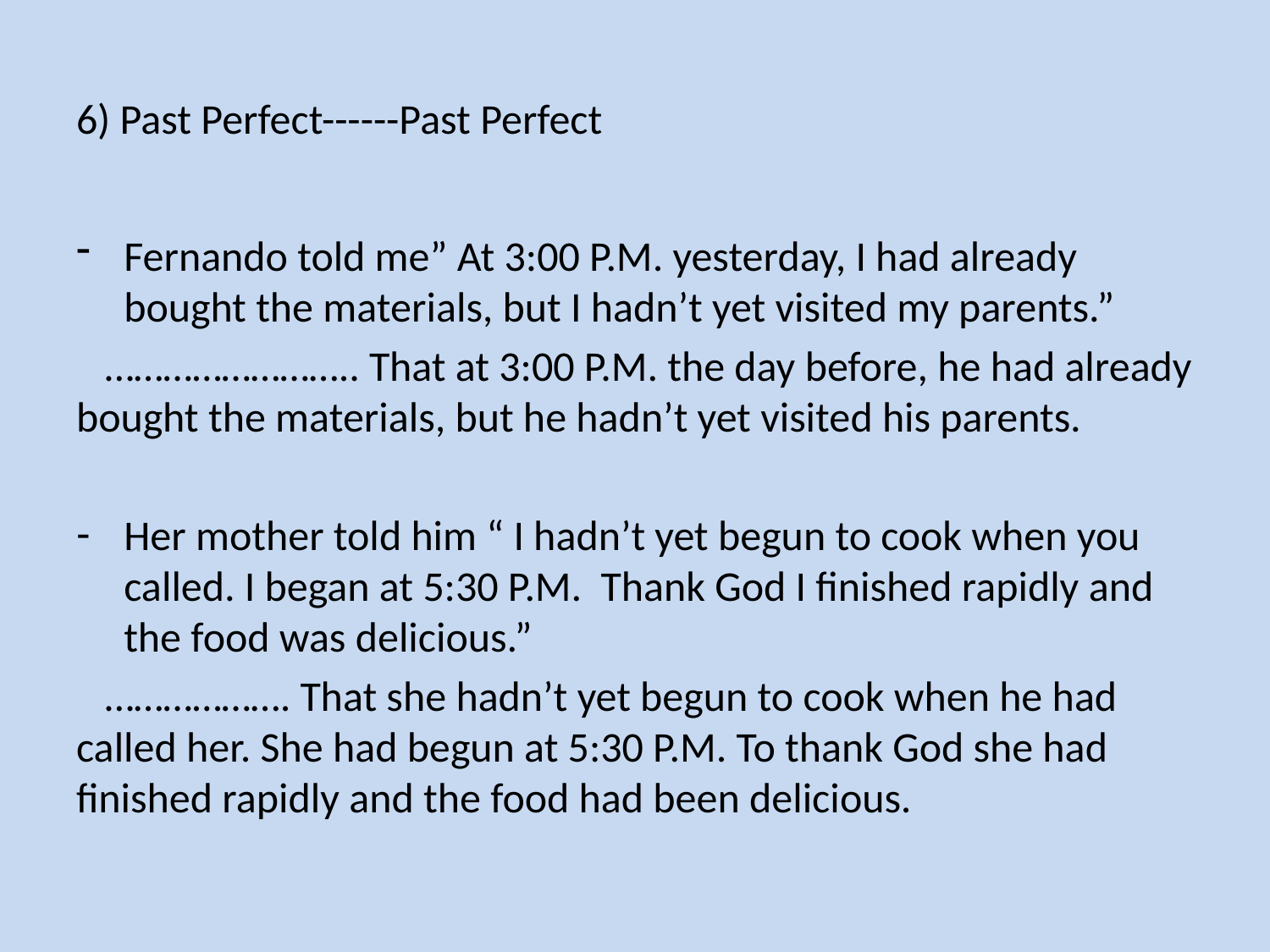

# 6) Past Perfect------Past Perfect
Fernando told me” At 3:00 P.M. yesterday, I had already bought the materials, but I hadn’t yet visited my parents.”
   …………………….. That at 3:00 P.M. the day before, he had already bought the materials, but he hadn’t yet visited his parents.

Her mother told him “ I hadn’t yet begun to cook when you called. I began at 5:30 P.M.  Thank God I finished rapidly and the food was delicious.”
   ………………. That she hadn’t yet begun to cook when he had called her. She had begun at 5:30 P.M. To thank God she had finished rapidly and the food had been delicious.